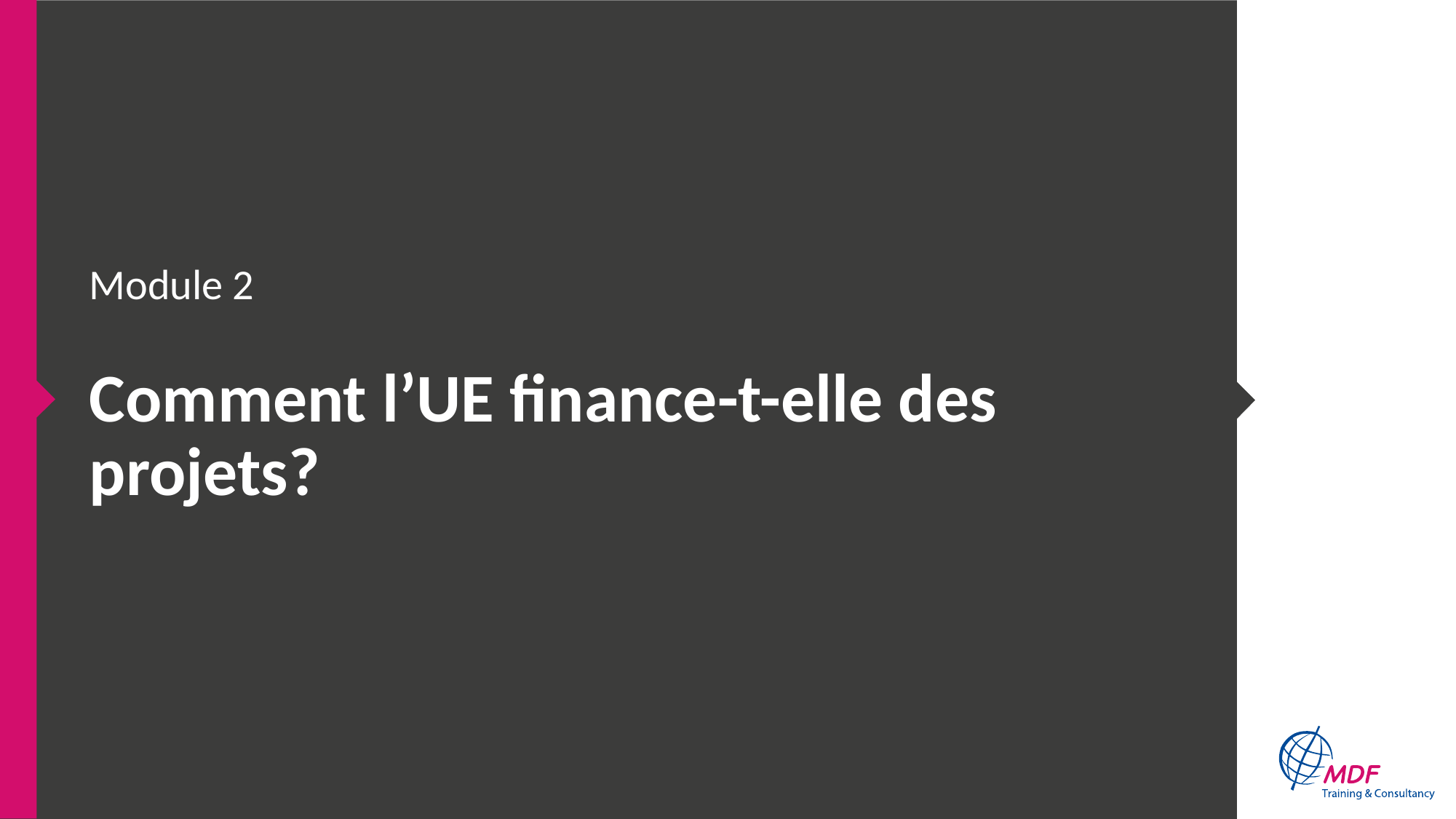

Module 2
# Comment l’UE finance-t-elle des projets?